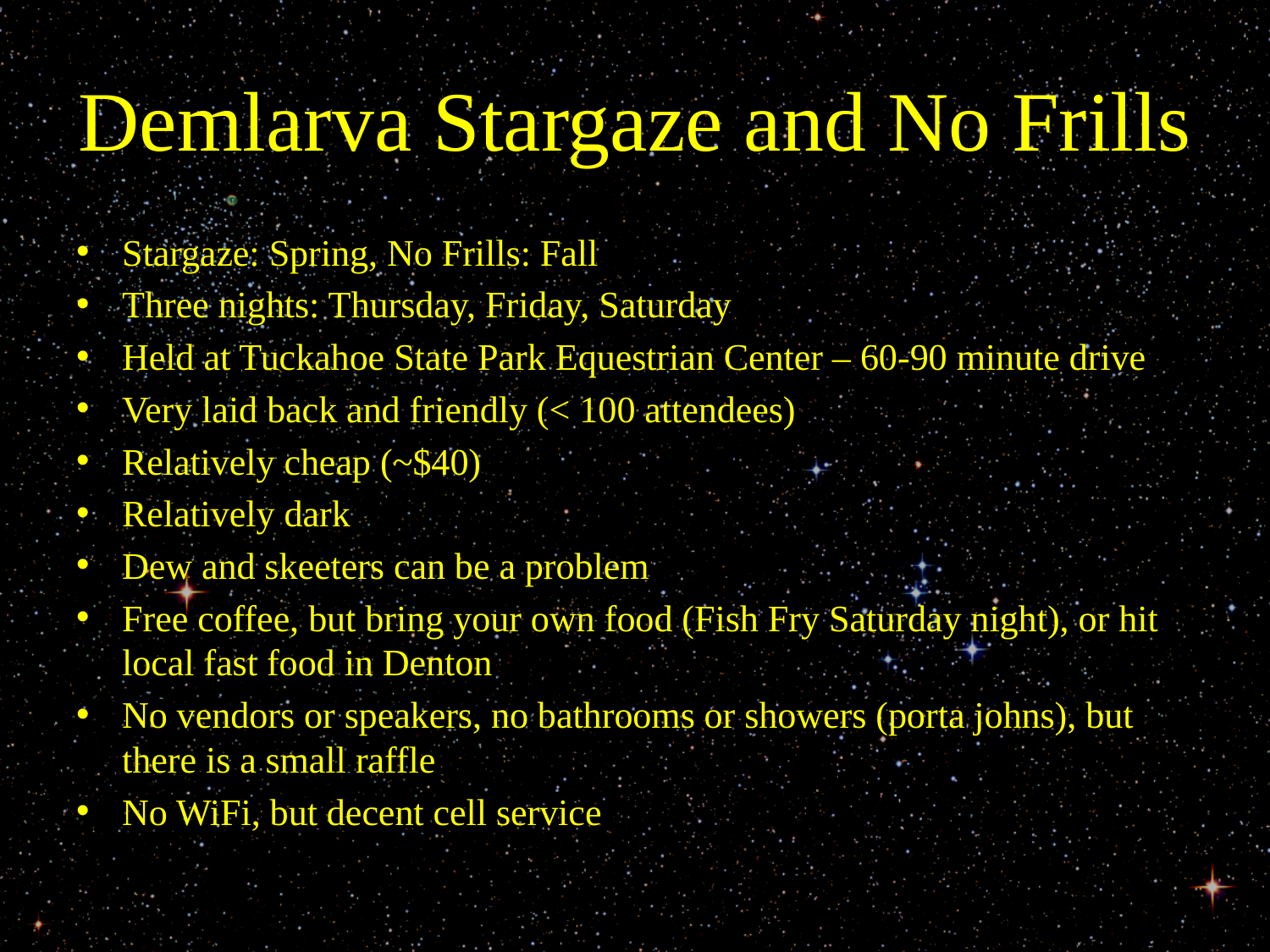

# Demlarva Stargaze and No Frills
Stargaze: Spring, No Frills: Fall
Three nights: Thursday, Friday, Saturday
Held at Tuckahoe State Park Equestrian Center – 60-90 minute drive
Very laid back and friendly (< 100 attendees)
Relatively cheap (~$40)
Relatively dark
Dew and skeeters can be a problem
Free coffee, but bring your own food (Fish Fry Saturday night), or hit local fast food in Denton
No vendors or speakers, no bathrooms or showers (porta johns), but there is a small raffle
No WiFi, but decent cell service